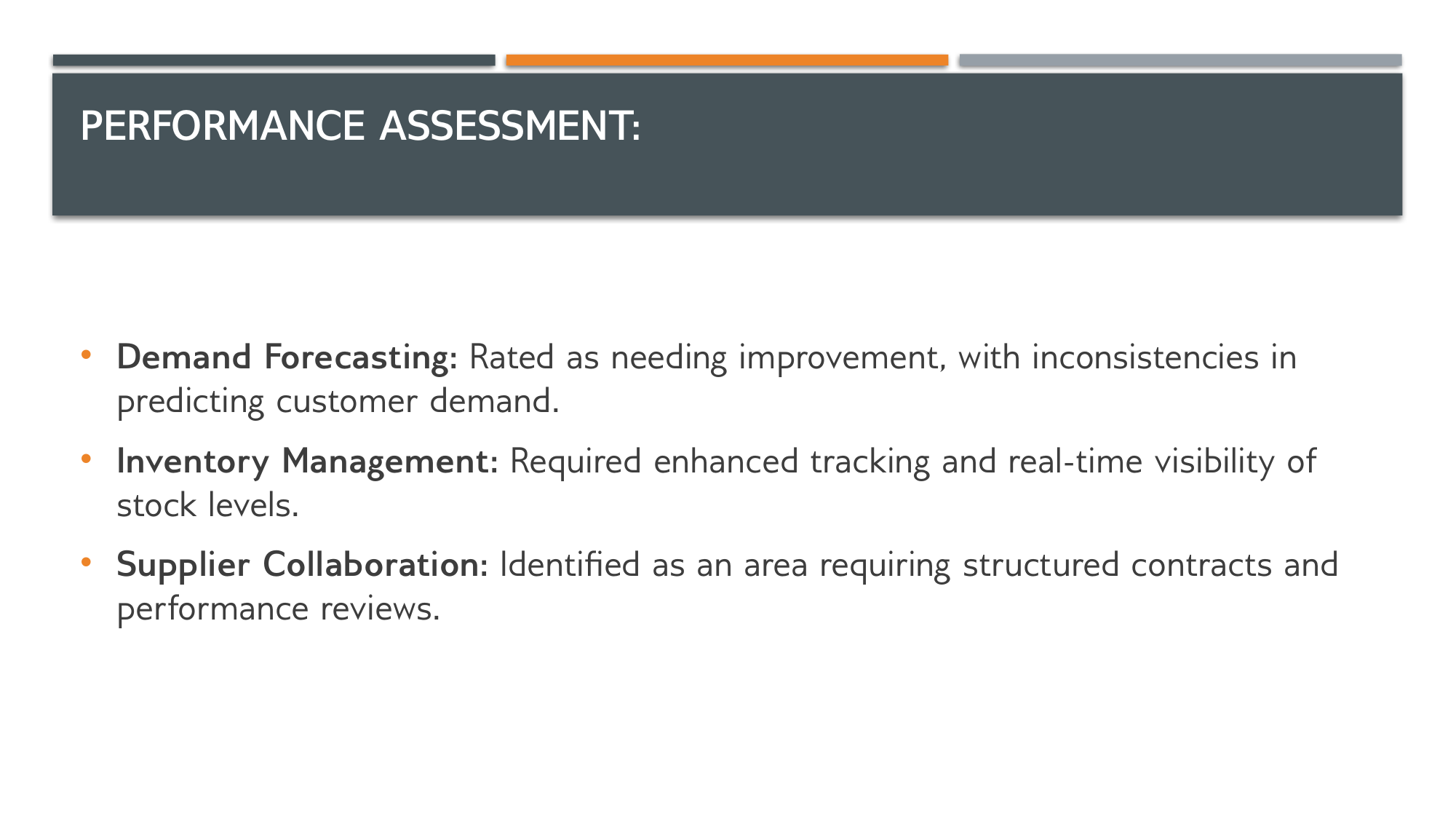

# Performance Assessment:
Demand Forecasting: Rated as needing improvement, with inconsistencies in predicting customer demand.
Inventory Management: Required enhanced tracking and real-time visibility of stock levels.
Supplier Collaboration: Identified as an area requiring structured contracts and performance reviews.